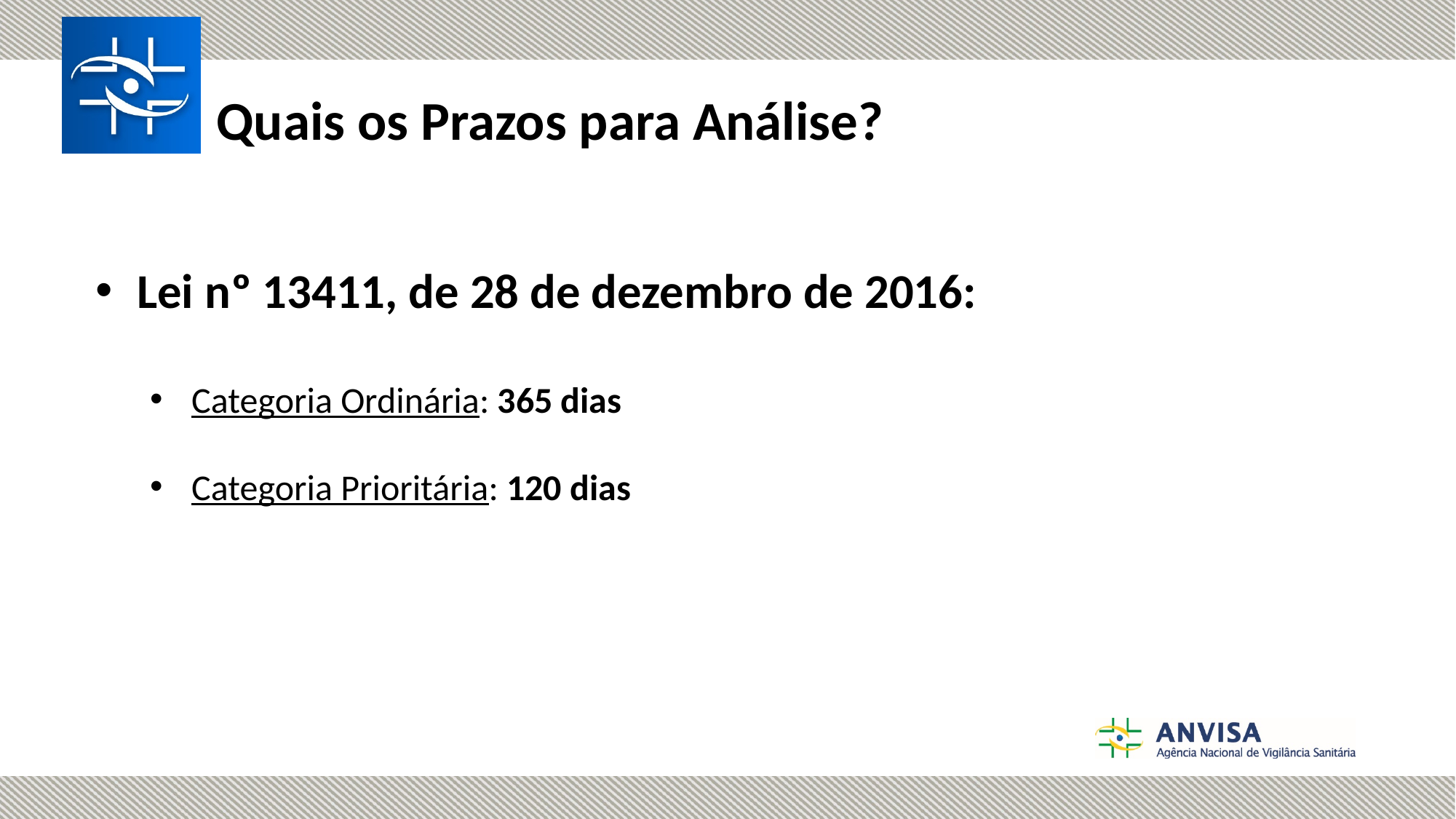

# Quais os Prazos para Análise?
Lei nº 13411, de 28 de dezembro de 2016:

Categoria Ordinária: 365 dias

Categoria Prioritária: 120 dias